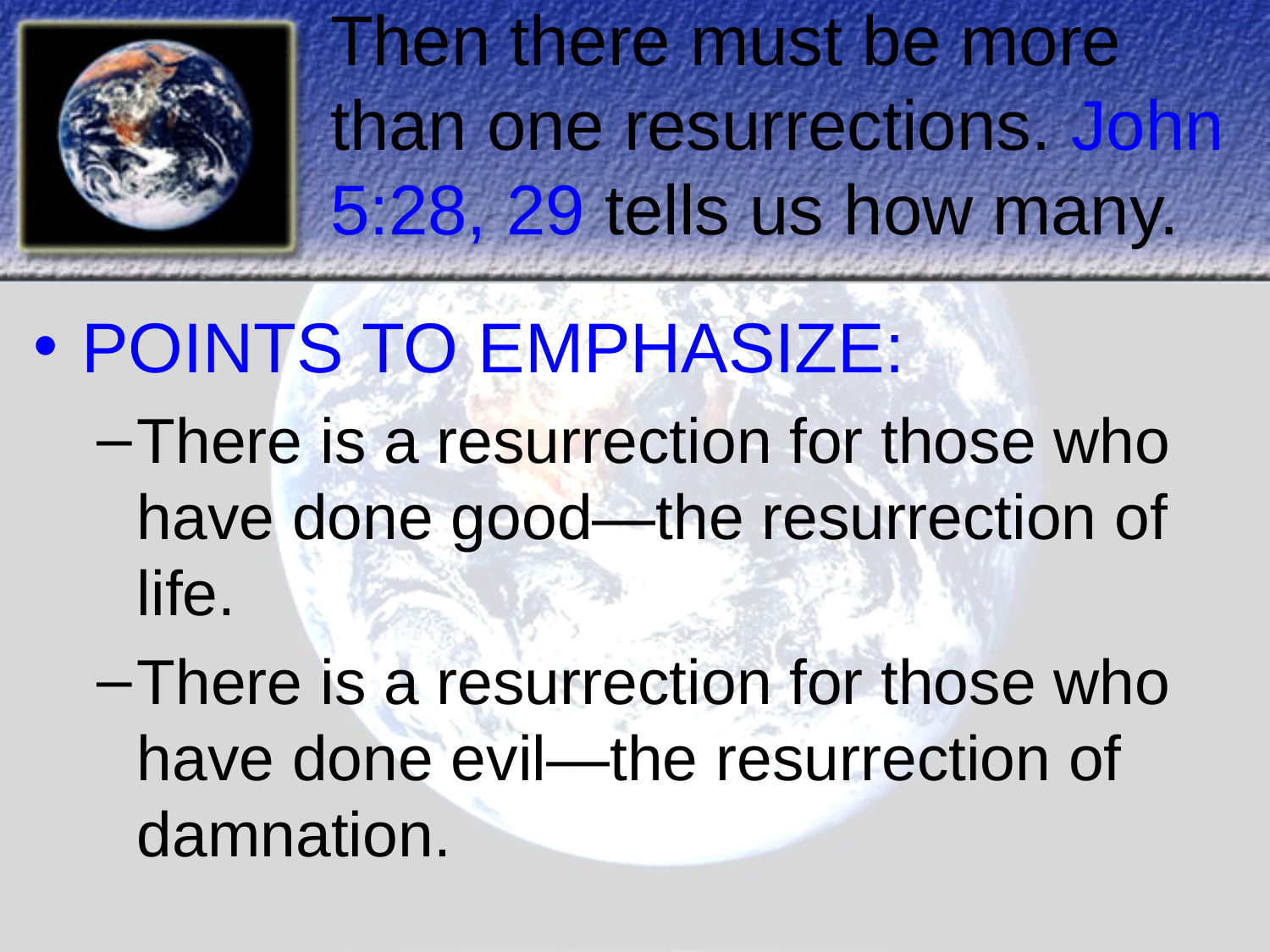

# Then there must be more than one resurrections. John 5:28, 29 tells us how many.
POINTS TO EMPHASIZE:
There is a resurrection for those who have done good—the resurrection of life.
There is a resurrection for those who have done evil—the resurrection of damnation.